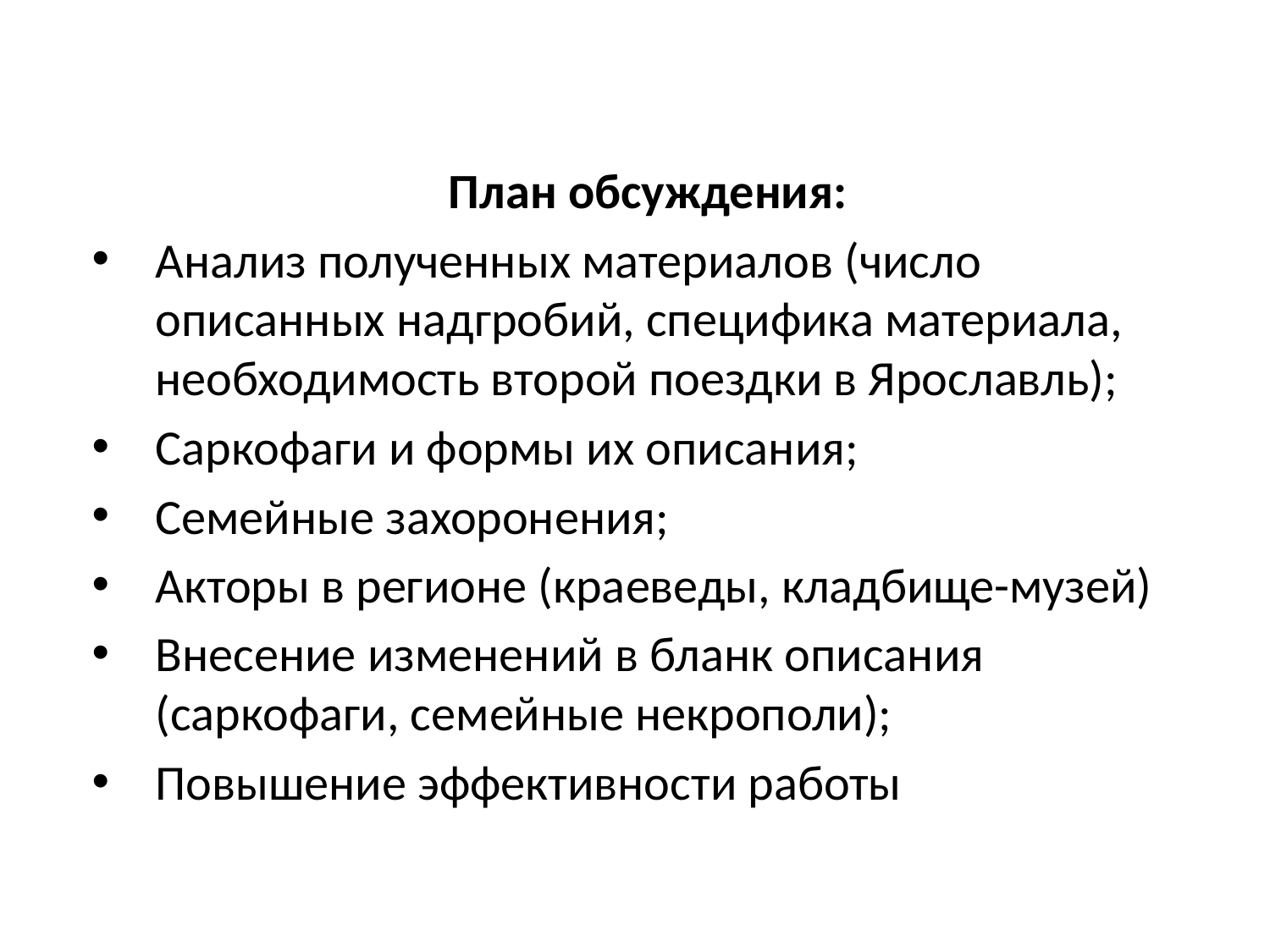

План обсуждения:
Анализ полученных материалов (число описанных надгробий, специфика материала, необходимость второй поездки в Ярославль);
Саркофаги и формы их описания;
Семейные захоронения;
Акторы в регионе (краеведы, кладбище-музей)
Внесение изменений в бланк описания (саркофаги, семейные некрополи);
Повышение эффективности работы